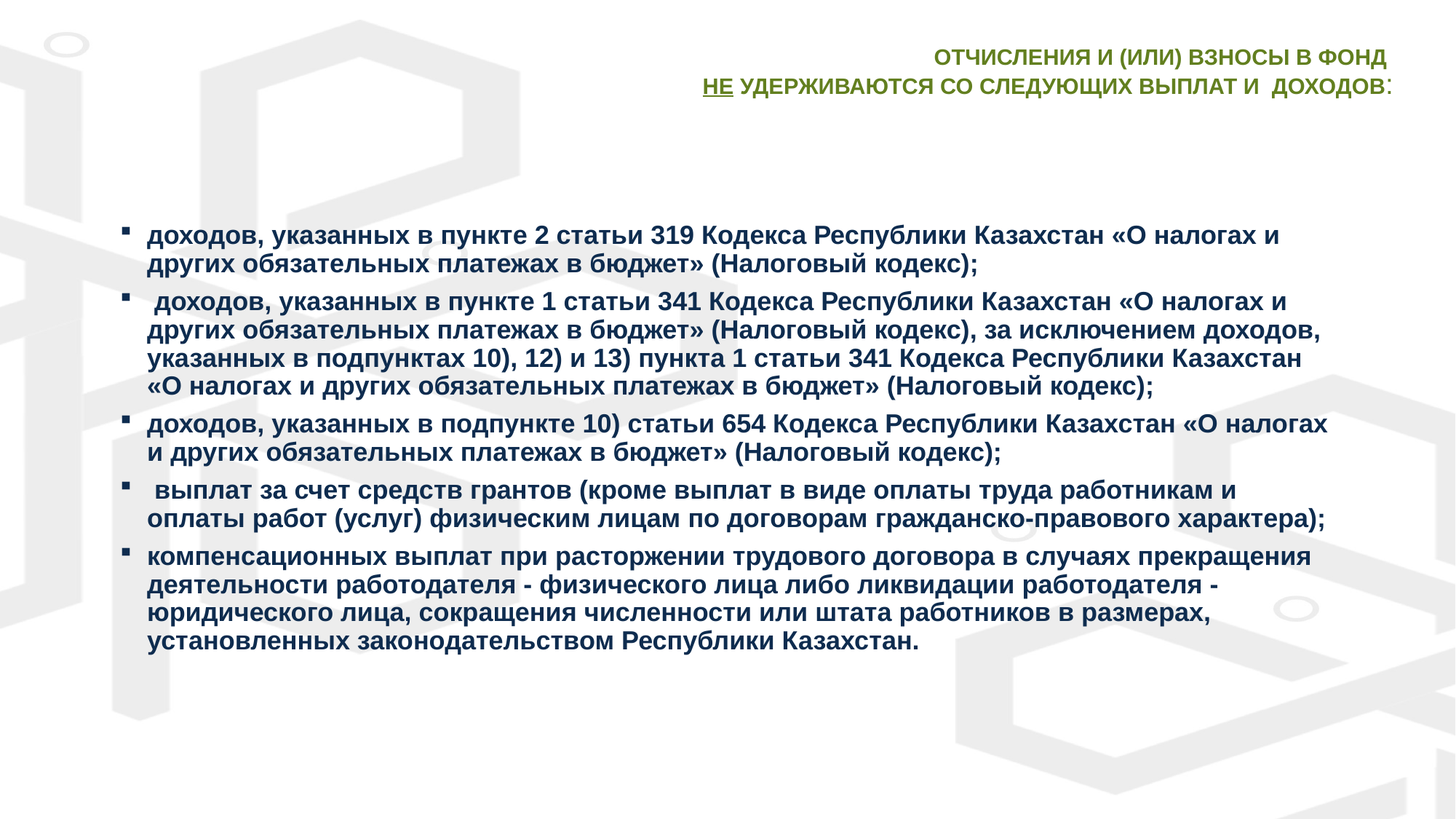

# ОТЧИСЛЕНИЯ И (ИЛИ) ВЗНОСЫ В ФОНД НЕ УДЕРЖИВАЮТСЯ СО СЛЕДУЮЩИХ ВЫПЛАТ И  ДОХОДОВ:
доходов, указанных в пункте 2 статьи 319 Кодекса Республики Казахстан «О налогах и других обязательных платежах в бюджет» (Налоговый кодекс);
 доходов, указанных в пункте 1 статьи 341 Кодекса Республики Казахстан «О налогах и других обязательных платежах в бюджет» (Налоговый кодекс), за исключением доходов, указанных в подпунктах 10), 12) и 13) пункта 1 статьи 341 Кодекса Республики Казахстан «О налогах и других обязательных платежах в бюджет» (Налоговый кодекс);
доходов, указанных в подпункте 10) статьи 654 Кодекса Республики Казахстан «О налогах и других обязательных платежах в бюджет» (Налоговый кодекс);
 выплат за счет средств грантов (кроме выплат в виде оплаты труда работникам и оплаты работ (услуг) физическим лицам по договорам гражданско-правового характера);
компенсационных выплат при расторжении трудового договора в случаях прекращения деятельности работодателя - физического лица либо ликвидации работодателя - юридического лица, сокращения численности или штата работников в размерах, установленных законодательством Республики Казахстан.